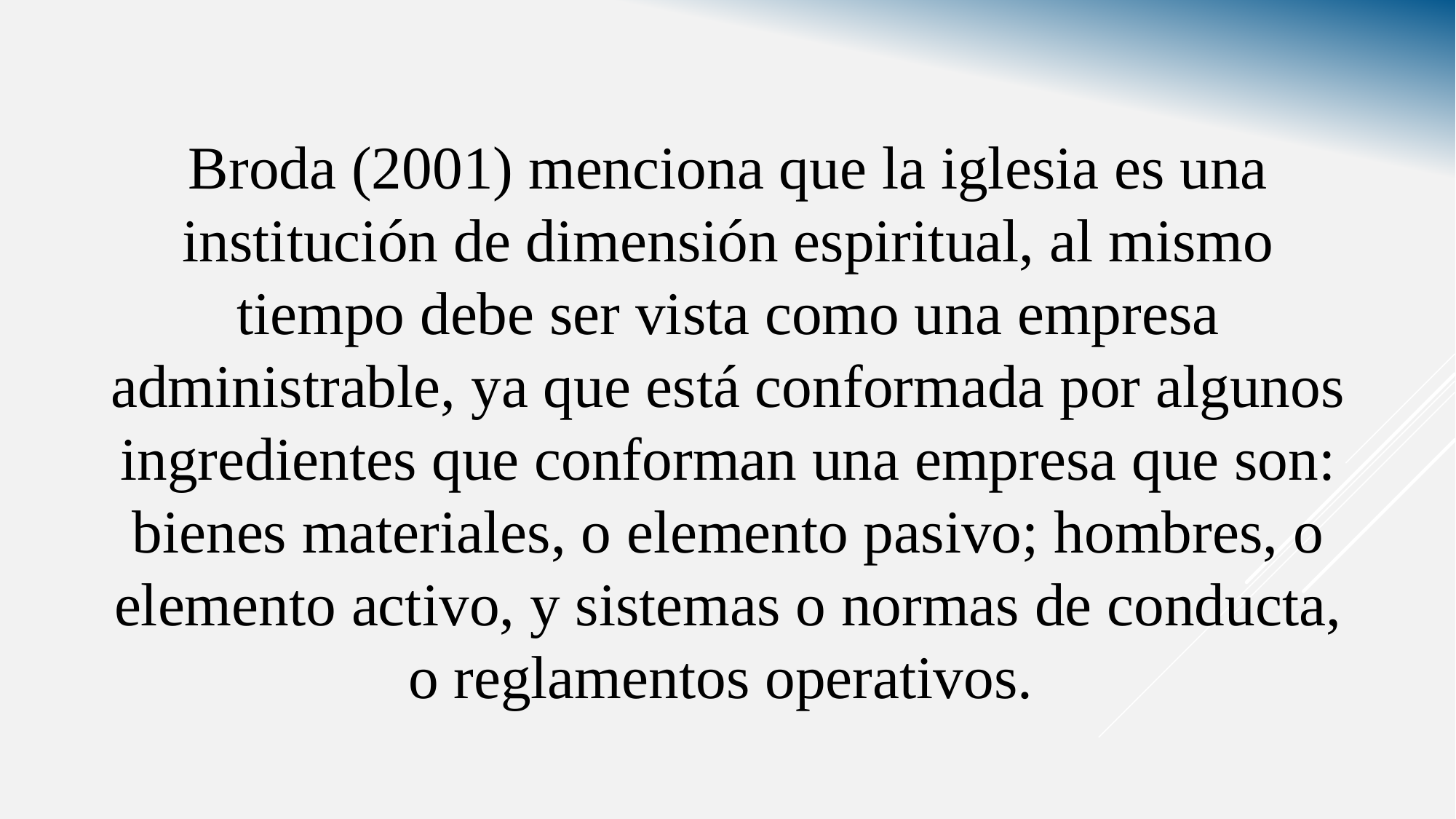

Broda (2001) menciona que la iglesia es una institución de dimensión espiritual, al mismo tiempo debe ser vista como una empresa administrable, ya que está conformada por algunos ingredientes que conforman una empresa que son: bienes materiales, o elemento pasivo; hombres, o elemento activo, y sistemas o normas de conducta, o reglamentos operativos.